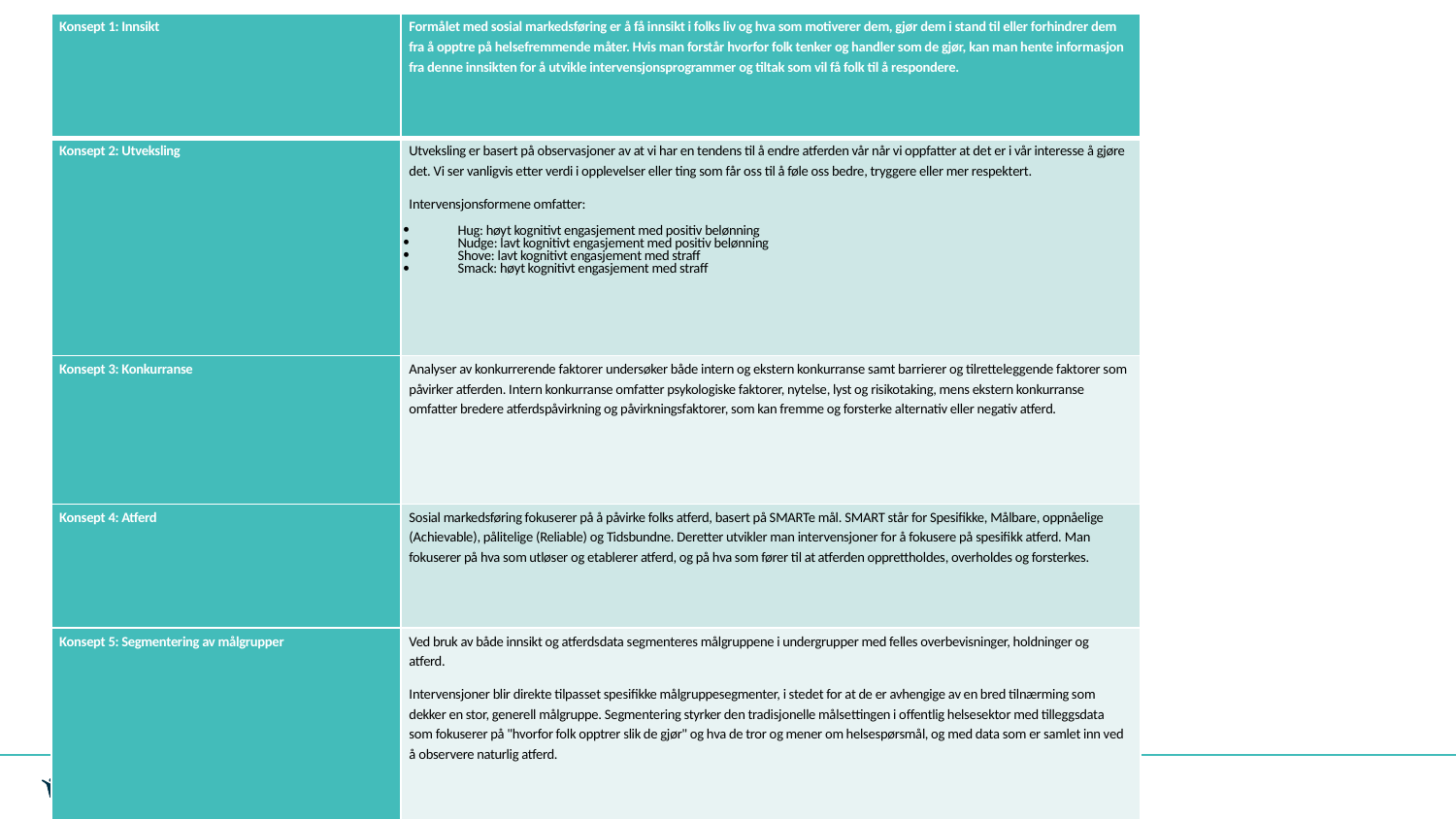

| Konsept 1: Innsikt | Formålet med sosial markedsføring er å få innsikt i folks liv og hva som motiverer dem, gjør dem i stand til eller forhindrer dem fra å opptre på helsefremmende måter. Hvis man forstår hvorfor folk tenker og handler som de gjør, kan man hente informasjon fra denne innsikten for å utvikle intervensjonsprogrammer og tiltak som vil få folk til å respondere. |
| --- | --- |
| Konsept 2: Utveksling | Utveksling er basert på observasjoner av at vi har en tendens til å endre atferden vår når vi oppfatter at det er i vår interesse å gjøre det. Vi ser vanligvis etter verdi i opplevelser eller ting som får oss til å føle oss bedre, tryggere eller mer respektert. Intervensjonsformene omfatter: Hug: høyt kognitivt engasjement med positiv belønning Nudge: lavt kognitivt engasjement med positiv belønning Shove: lavt kognitivt engasjement med straff Smack: høyt kognitivt engasjement med straff |
| Konsept 3: Konkurranse | Analyser av konkurrerende faktorer undersøker både intern og ekstern konkurranse samt barrierer og tilretteleggende faktorer som påvirker atferden. Intern konkurranse omfatter psykologiske faktorer, nytelse, lyst og risikotaking, mens ekstern konkurranse omfatter bredere atferdspåvirkning og påvirkningsfaktorer, som kan fremme og forsterke alternativ eller negativ atferd. |
| Konsept 4: Atferd | Sosial markedsføring fokuserer på å påvirke folks atferd, basert på SMARTe mål. SMART står for Spesifikke, Målbare, oppnåelige (Achievable), pålitelige (Reliable) og Tidsbundne. Deretter utvikler man intervensjoner for å fokusere på spesifikk atferd. Man fokuserer på hva som utløser og etablerer atferd, og på hva som fører til at atferden opprettholdes, overholdes og forsterkes. |
| Konsept 5: Segmentering av målgrupper | Ved bruk av både innsikt og atferdsdata segmenteres målgruppene i undergrupper med felles overbevisninger, holdninger og atferd. Intervensjoner blir direkte tilpasset spesifikke målgruppesegmenter, i stedet for at de er avhengige av en bred tilnærming som dekker en stor, generell målgruppe. Segmentering styrker den tradisjonelle målsettingen i offentlig helsesektor med tilleggsdata som fokuserer på "hvorfor folk opptrer slik de gjør" og hva de tror og mener om helsespørsmål, og med data som er samlet inn ved å observere naturlig atferd. |
| Konsept 6: Metodemiks | I sosial markedsføring bruker man en hensiktsmessig miks av metoder for å oppnå målene for programmet. Man undersøker og bruker en rekke ulike tilnærminger for å oppnå mest effektiv og kostnadseffektiv miks av metoder. Intervensjonstypene omfatter: Kontroll – for å kreve, regulere og forsterke Informasjon – for å kommunisere fakta og holdninger Utforming – for å endre sosialt miljø, fysisk miljø eller tjenestemiljø Opplæring – for å aktivere og muliggjøre Støtte – for å betjene og gi praktisk hjelp Sosial markedsføring tar også hensyn til utvikling og promotering av sosiale produkter og tjenester |